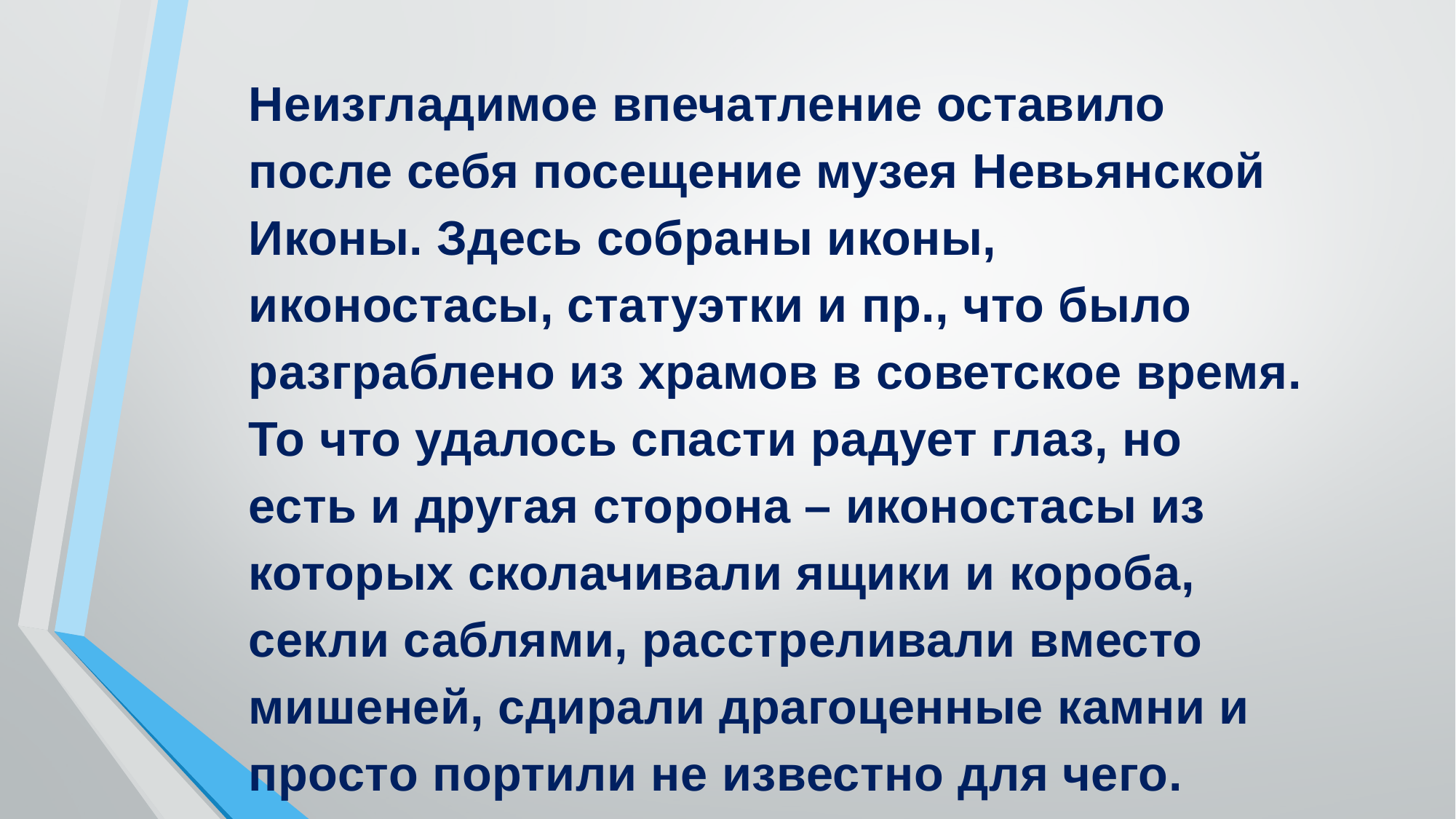

Неизгладимое впечатление оставило после себя посещение музея Невьянской Иконы. Здесь собраны иконы, иконостасы, статуэтки и пр., что было разграблено из храмов в советское время. То что удалось спасти радует глаз, но есть и другая сторона – иконостасы из которых сколачивали ящики и короба, секли саблями, расстреливали вместо мишеней, сдирали драгоценные камни и просто портили не известно для чего.